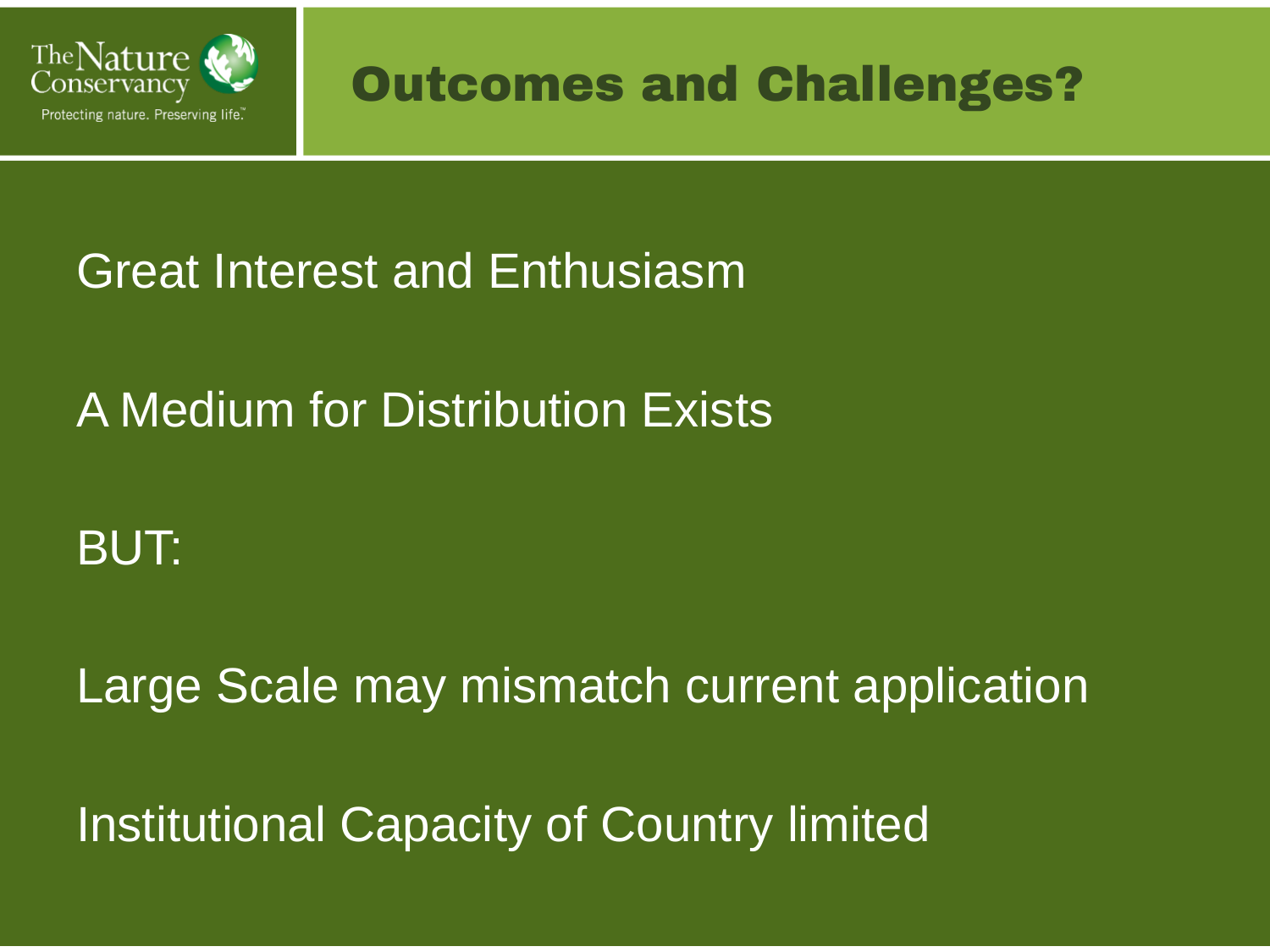

# Outcomes and Challenges?
Great Interest and Enthusiasm

A Medium for Distribution Exists

BUT:

Large Scale may mismatch current application

Institutional Capacity of Country limited